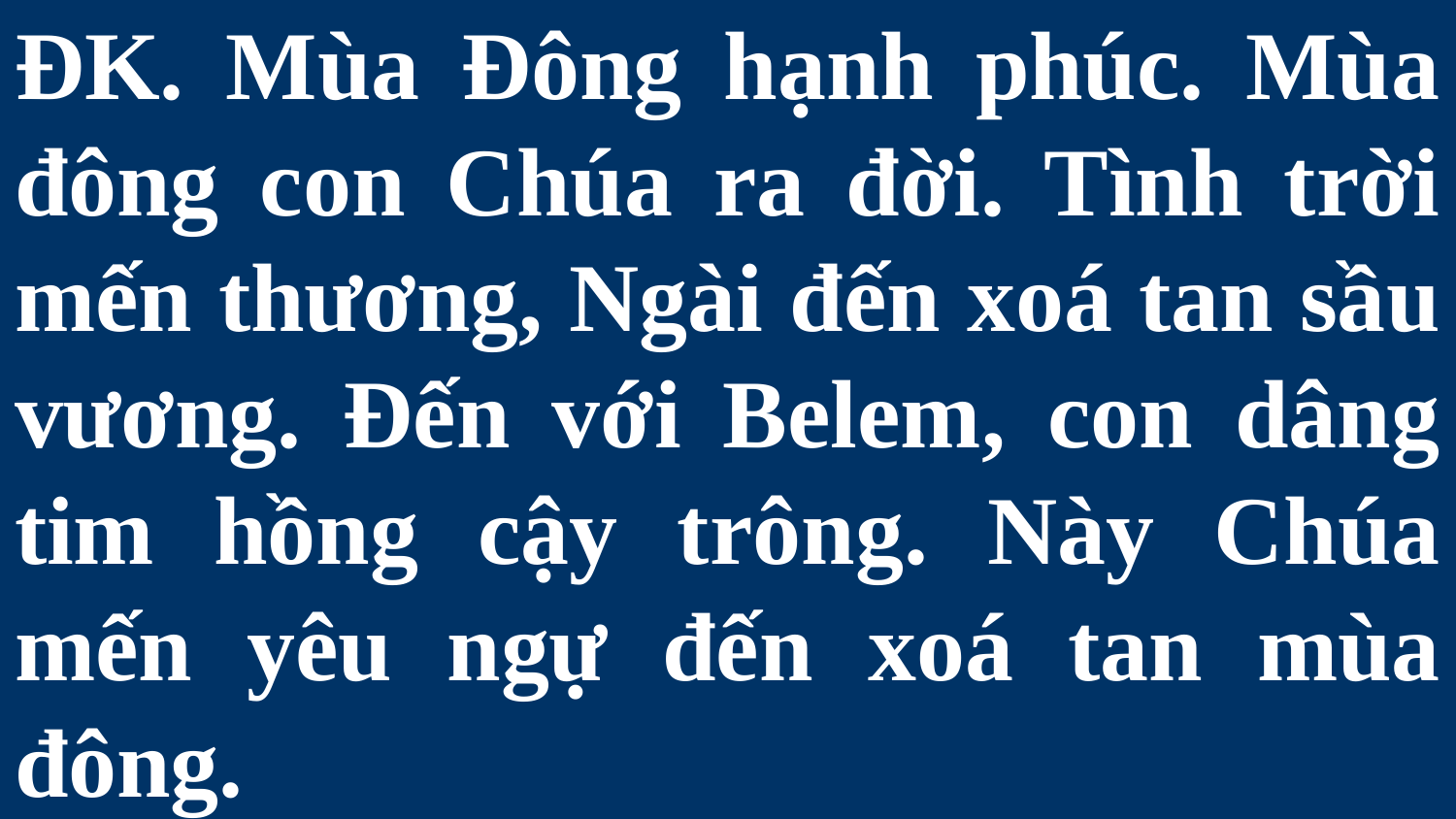

# ĐK. Mùa Đông hạnh phúc. Mùa đông con Chúa ra đời. Tình trời mến thương, Ngài đến xoá tan sầu vương. Đến với Belem, con dâng tim hồng cậy trông. Này Chúa mến yêu ngự đến xoá tan mùa đông.